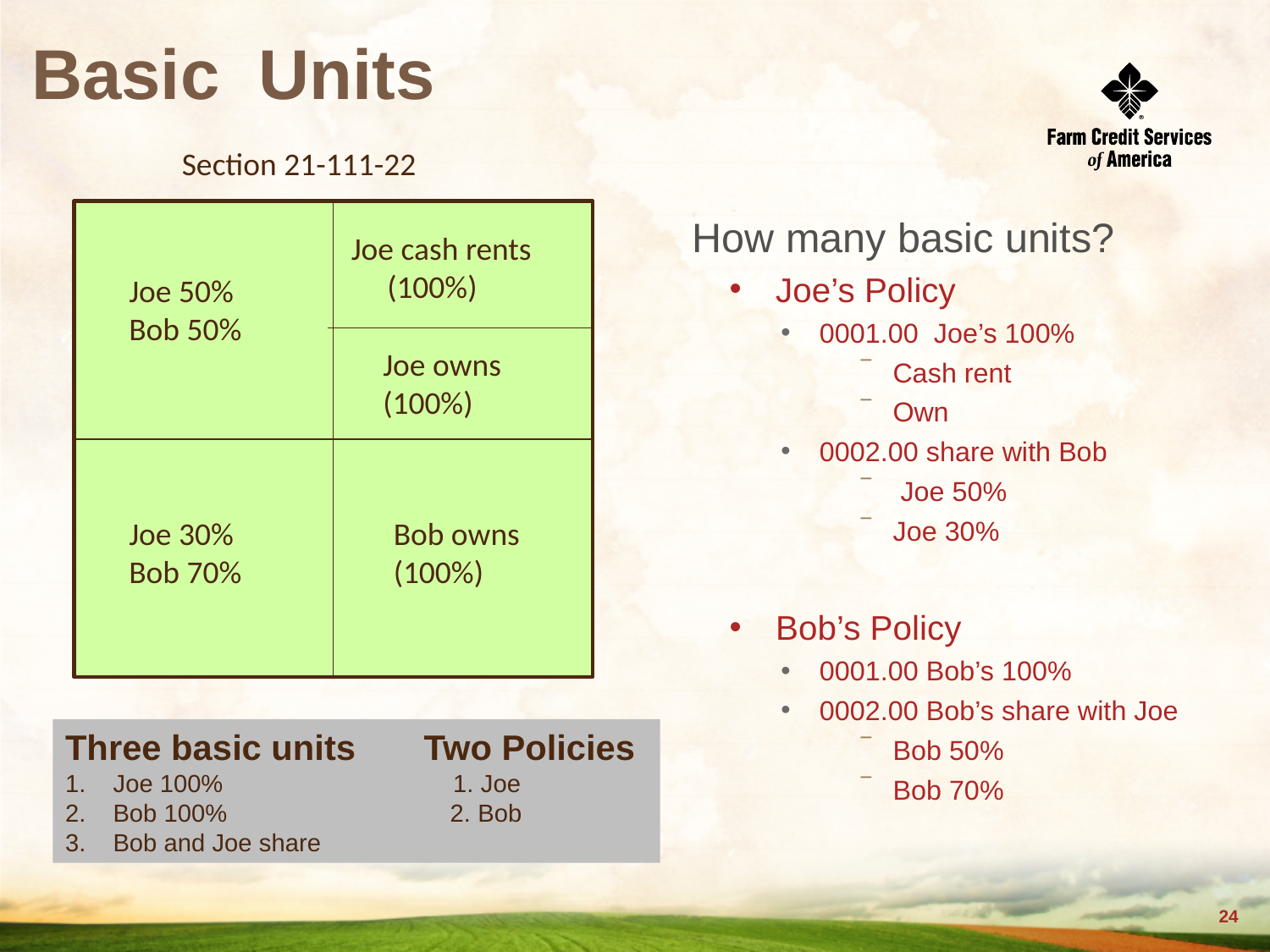

Basic  Units
Section 21-111-22

How many basic units?
Joe’s Policy
0001.00  Joe’s 100%
Cash rent
Own
0002.00 share with Bob
 Joe 50%
Joe 30%

Bob’s Policy
0001.00 Bob’s 100%
0002.00 Bob’s share with Joe
Bob 50%
Bob 70%

Joe cash rents
     (100%)

Joe 50%
Bob 50%
Joe owns
(100%)
Joe 30%
Bob 70%
Bob owns (100%)
Three basic units       Two Policies
Joe 100%                                 1. Joe
Bob 100%                                2. Bob
Bob and Joe share
24